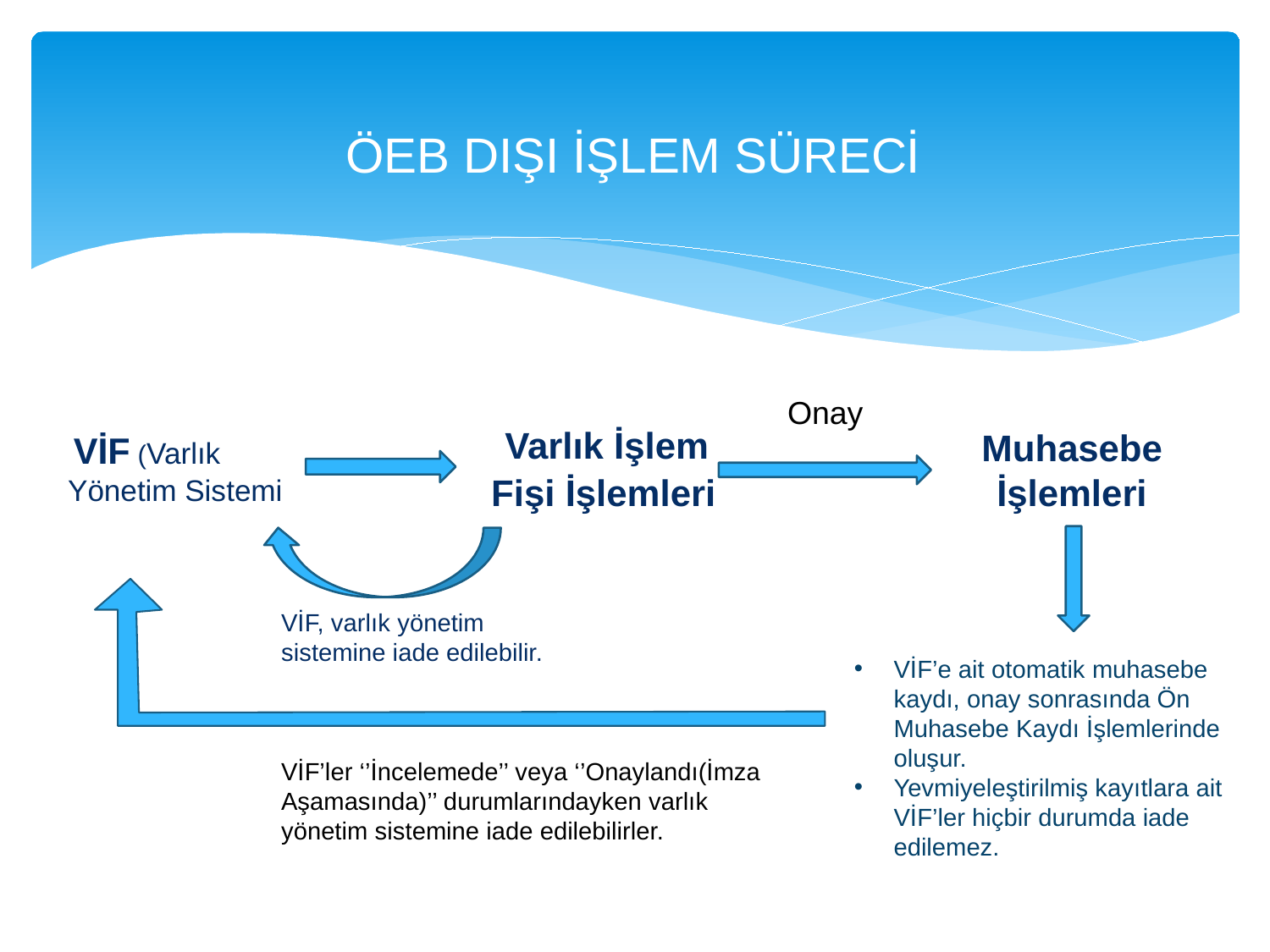

# ÖEB DIŞI İŞLEM SÜRECİ
Onay
 Varlık İşlem Fişi İşlemleri
Muhasebe İşlemleri
 VİF (Varlık Yönetim Sistemi

VİF, varlık yönetim sistemine iade edilebilir.
VİF’e ait otomatik muhasebe kaydı, onay sonrasında Ön Muhasebe Kaydı İşlemlerinde oluşur.
Yevmiyeleştirilmiş kayıtlara ait VİF’ler hiçbir durumda iade edilemez.
VİF’ler ‘’İncelemede’’ veya ‘’Onaylandı(İmza Aşamasında)’’ durumlarındayken varlık yönetim sistemine iade edilebilirler.